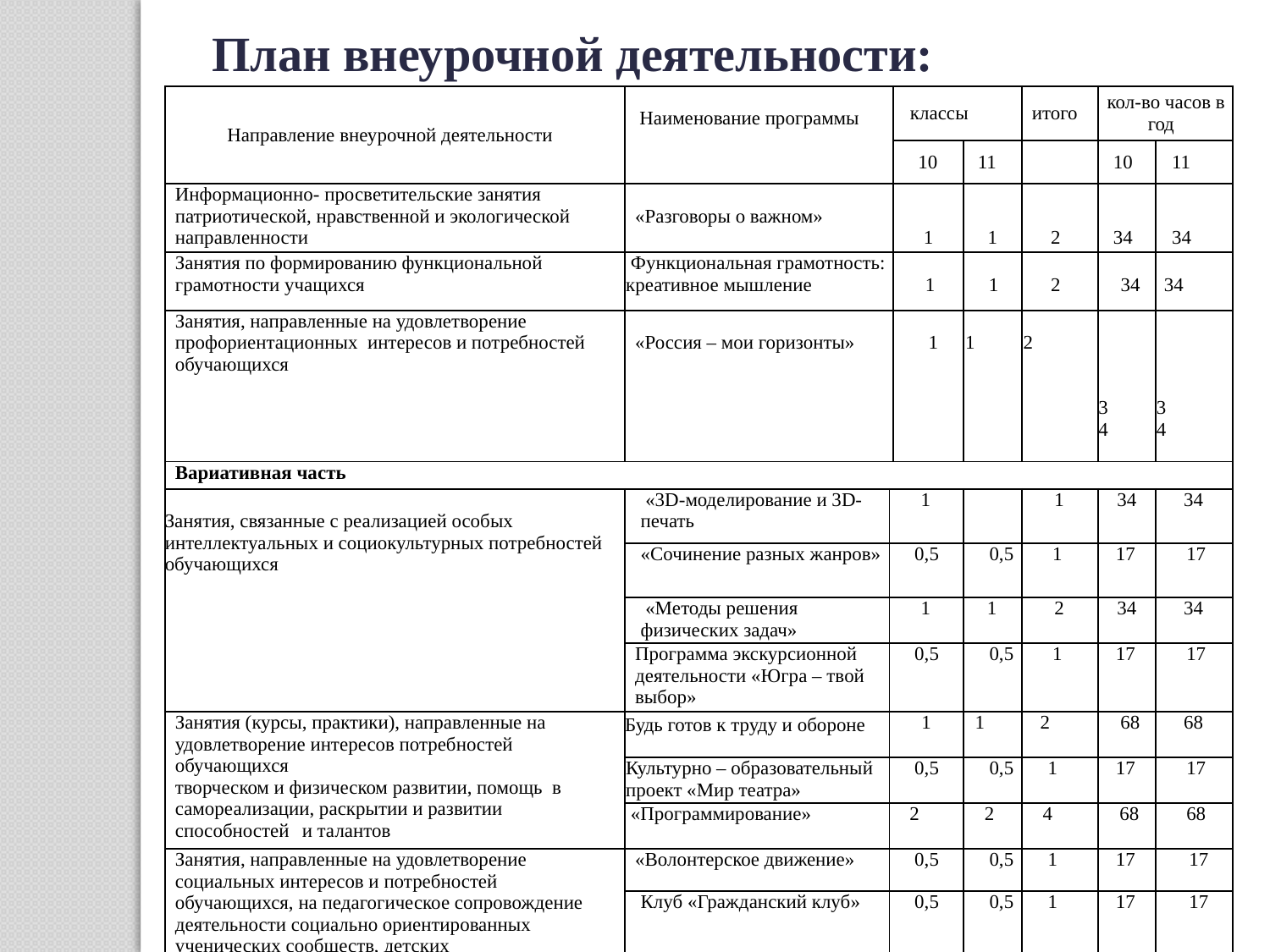

План внеурочной деятельности:
| Направление внеурочной деятельности | Наименование программы |  | классы |  | итого | кол-во часов в год |  |
| --- | --- | --- | --- | --- | --- | --- | --- |
|  |  |  | 10 | 11 |  | 10 | 11 |
| Информационно- просветительские занятия патриотической, нравственной и экологической направленности | «Разговоры о важном» |  | 1 | 1 | 2 | 34 | 34 |
| Занятия по формированию функциональной грамотности учащихся | Функциональная грамотность: креативное мышление |  | 1 | 1 | 2 | 34 | 34 |
| Занятия, направленные на удовлетворение профориентационных интересов и потребностей обучающихся | «Россия – мои горизонты» |  | 1 | 1 | 2 | 34 | 34 |
| Вариативная часть |  |  |  |  |  |  |  |
| Занятия, связанные с реализацией особых интеллектуальных и социокультурных потребностей обучающихся | «3D-моделирование и 3D-печать | 1 |  |  | 1 | 34 | 34 |
|  | «Сочинение разных жанров» | 0,5 |  | 0,5 | 1 | 17 | 17 |
|  | «Методы решения физических задач» | 1 |  | 1 | 2 | 34 | 34 |
|  | Программа экскурсионной деятельности «Югра – твой выбор» | 0,5 |  | 0,5 | 1 | 17 | 17 |
| Занятия (курсы, практики), направленные на удовлетворение интересов потребностей обучающихся творческом и физическом развитии, помощь в самореализации, раскрытии и развитии способностей и талантов | Будь готов к труду и обороне | 1 |  | 1 | 2 | 68 | 68 |
|  | Культурно – образовательный проект «Мир театра» | 0,5 |  | 0,5 | 1 | 17 | 17 |
|  | «Программирование» | 2 |  | 2 | 4 | 68 | 68 |
| Занятия, направленные на удовлетворение социальных интересов и потребностей обучающихся, на педагогическое сопровождение деятельности социально ориентированных ученических сообществ, детских общественных объединений | «Волонтерское движение» | 0,5 |  | 0,5 | 1 | 17 | 17 |
|  | Клуб «Гражданский клуб» | 0,5 |  | 0,5 | 1 | 17 | 17 |
| Итого: от 7 до 10 часов, за год обучения до 340 часов |  |  |  |  |  |  |  |